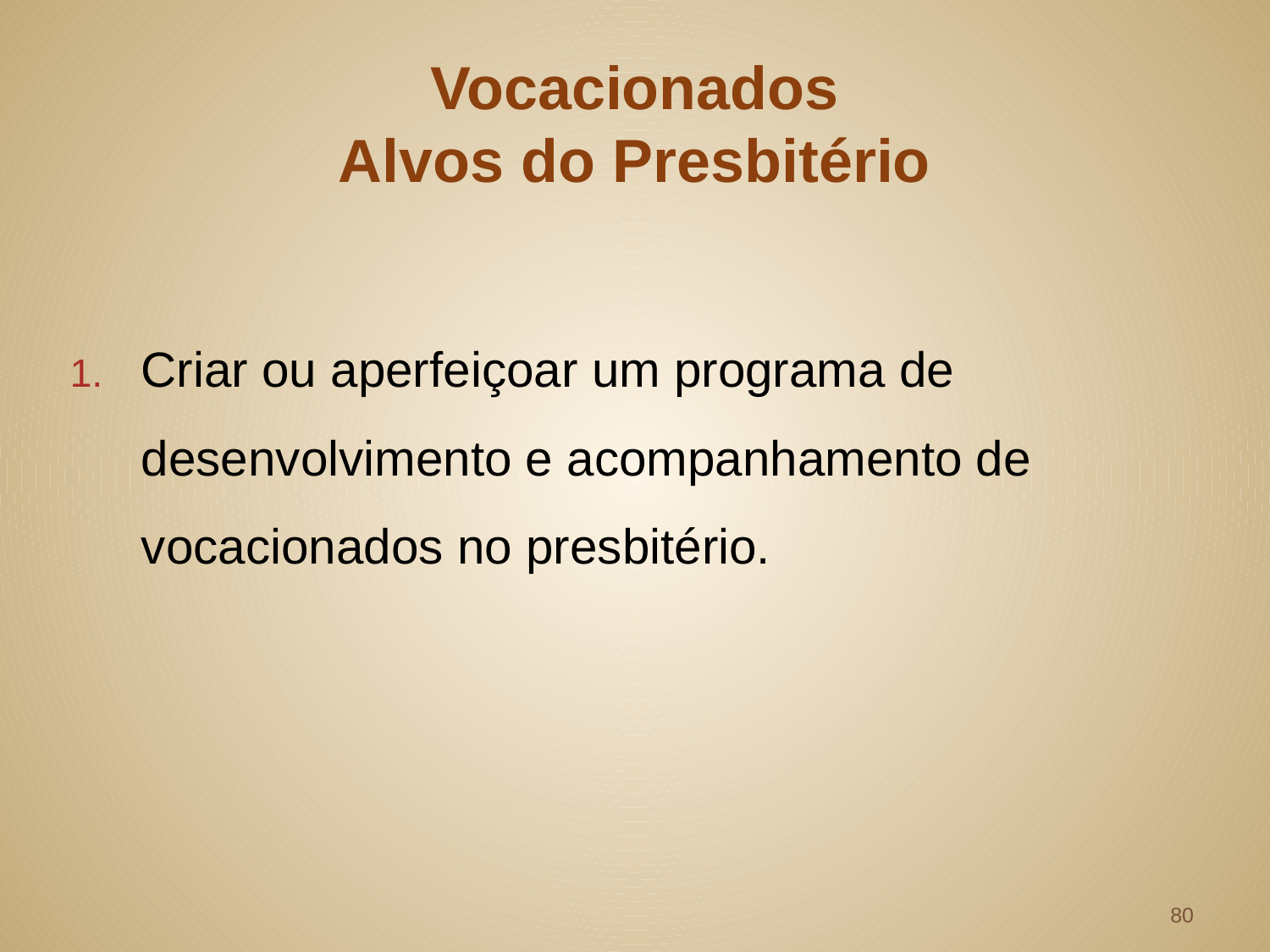

# Vocacionados Alvos do Presbitério
Criar ou aperfeiçoar um programa de desenvolvimento e acompanhamento de vocacionados no presbitério.

80